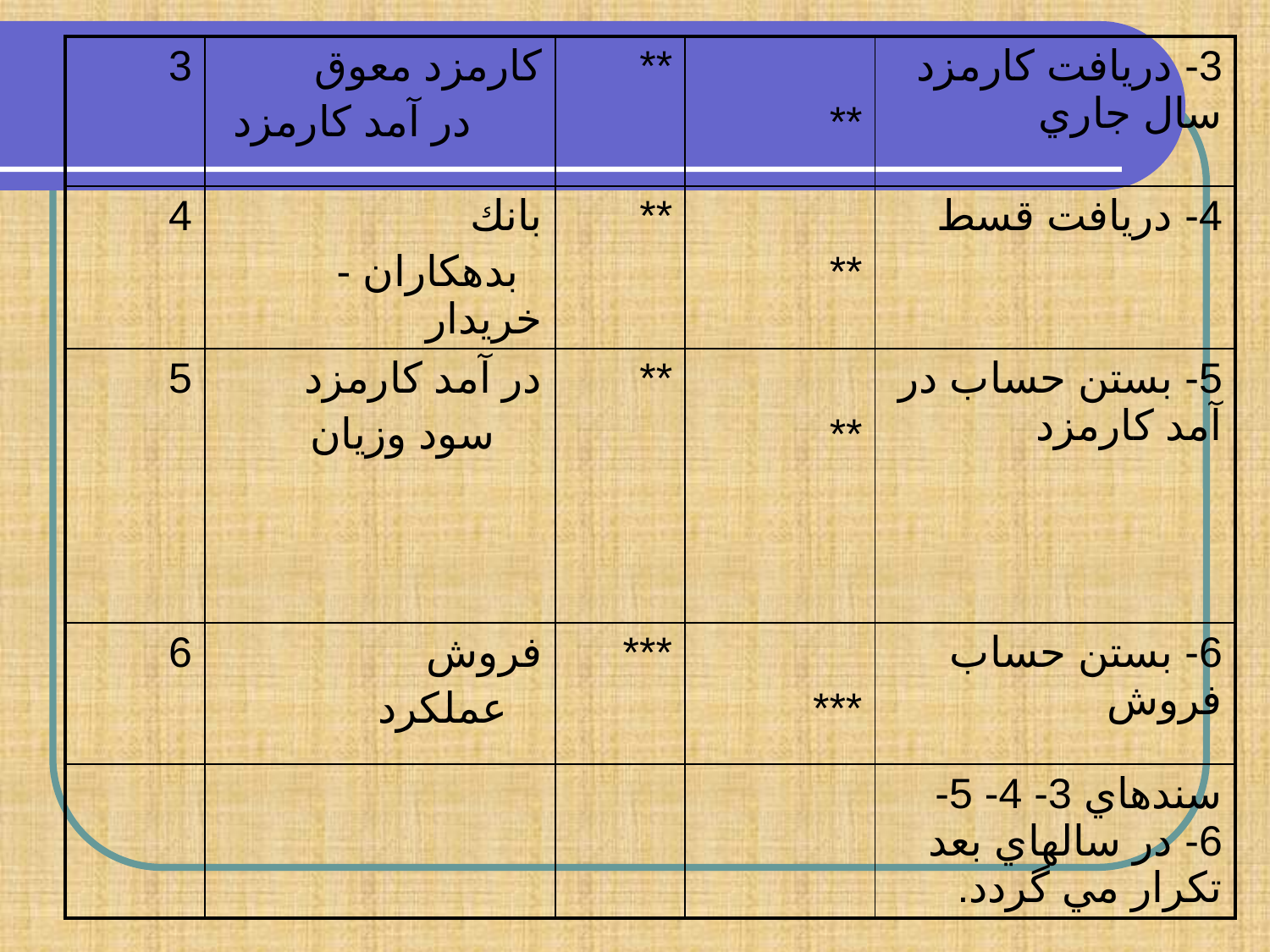

| 3 | كارمزد معوق در آمد كارمزد | \*\* | \*\* | 3- دريافت كارمزد سال جاري |
| --- | --- | --- | --- | --- |
| 4 | بانك بدهكاران - خريدار | \*\* | \*\* | 4- دريافت قسط |
| 5 | در آمد كارمزد سود وزيان | \*\* | \*\* | 5- بستن حساب در آمد كارمزد |
| 6 | فروش عملكرد | \*\*\* | \*\*\* | 6- بستن حساب فروش |
|  |  |  |  | سندهاي 3- 4- 5- 6- در سالهاي بعد تكرار مي گردد. |